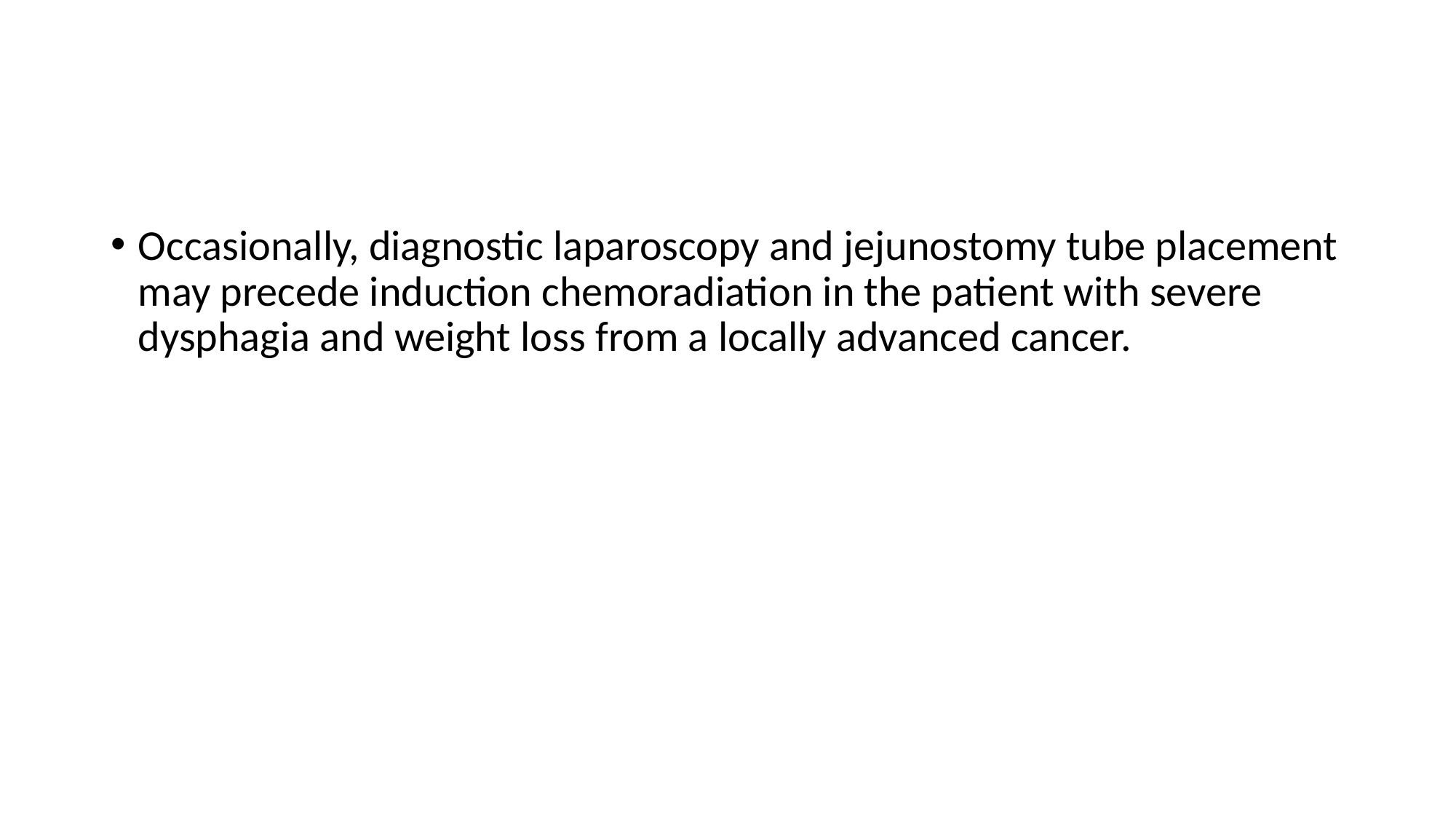

#
Occasionally, diagnostic laparoscopy and jejunostomy tube placement may precede induction chemoradiation in the patient with severe dysphagia and weight loss from a locally advanced cancer.